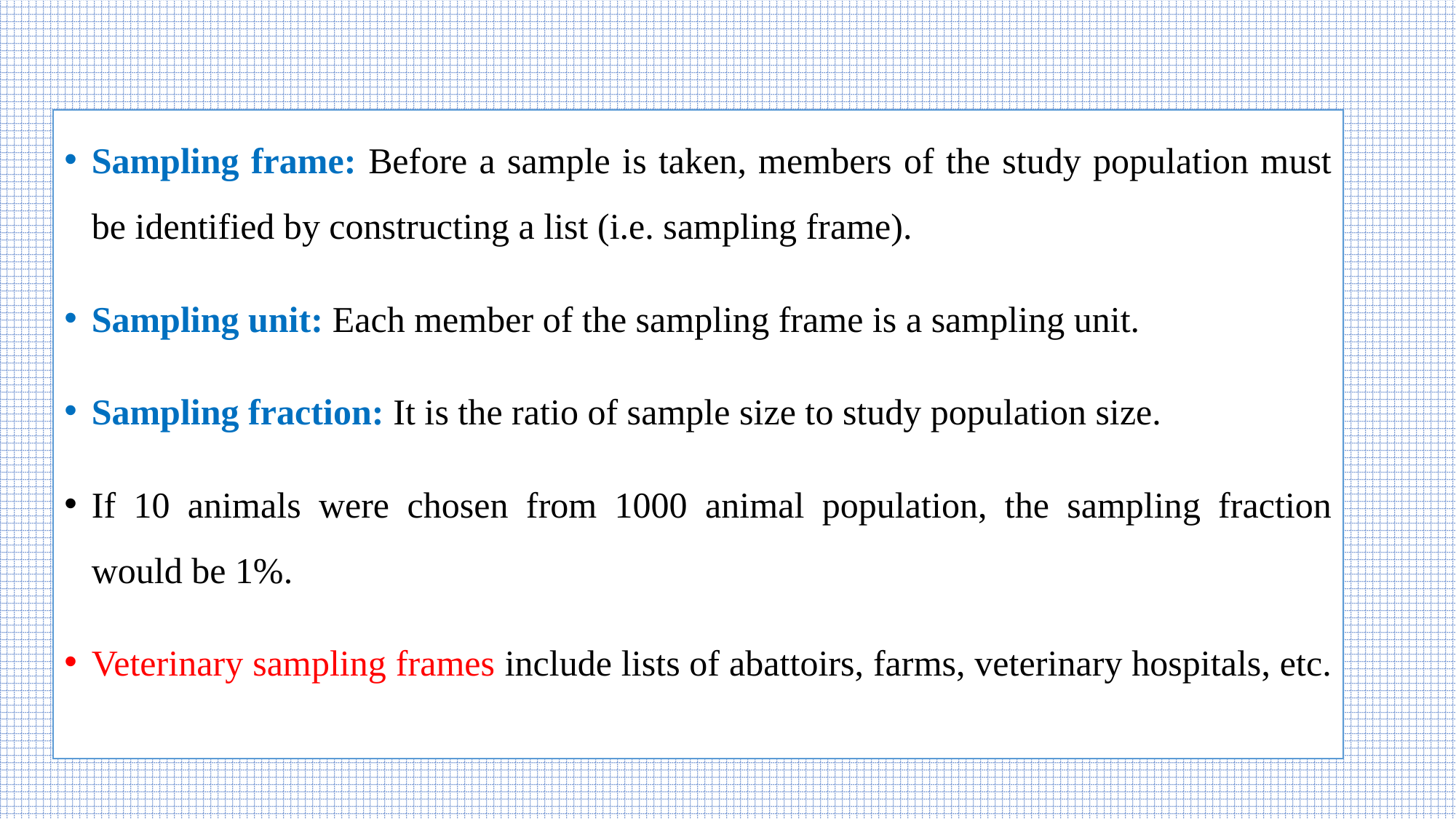

Sampling frame: Before a sample is taken, members of the study population must be identified by constructing a list (i.e. sampling frame).
Sampling unit: Each member of the sampling frame is a sampling unit.
Sampling fraction: It is the ratio of sample size to study population size.
If 10 animals were chosen from 1000 animal population, the sampling fraction would be 1%.
Veterinary sampling frames include lists of abattoirs, farms, veterinary hospitals, etc.